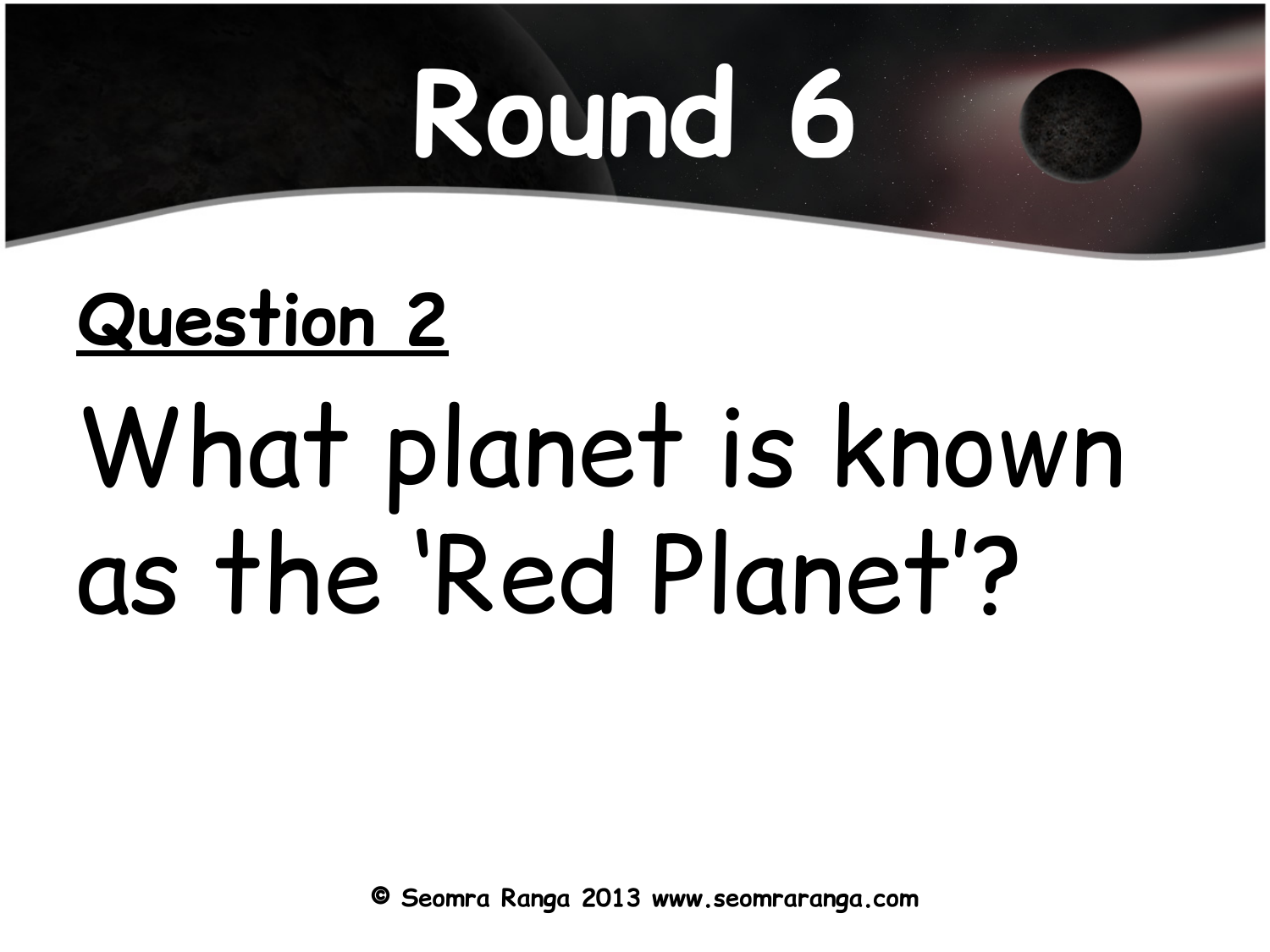

# Round 6
Question 2
What planet is known as the ‘Red Planet’?
© Seomra Ranga 2013 www.seomraranga.com